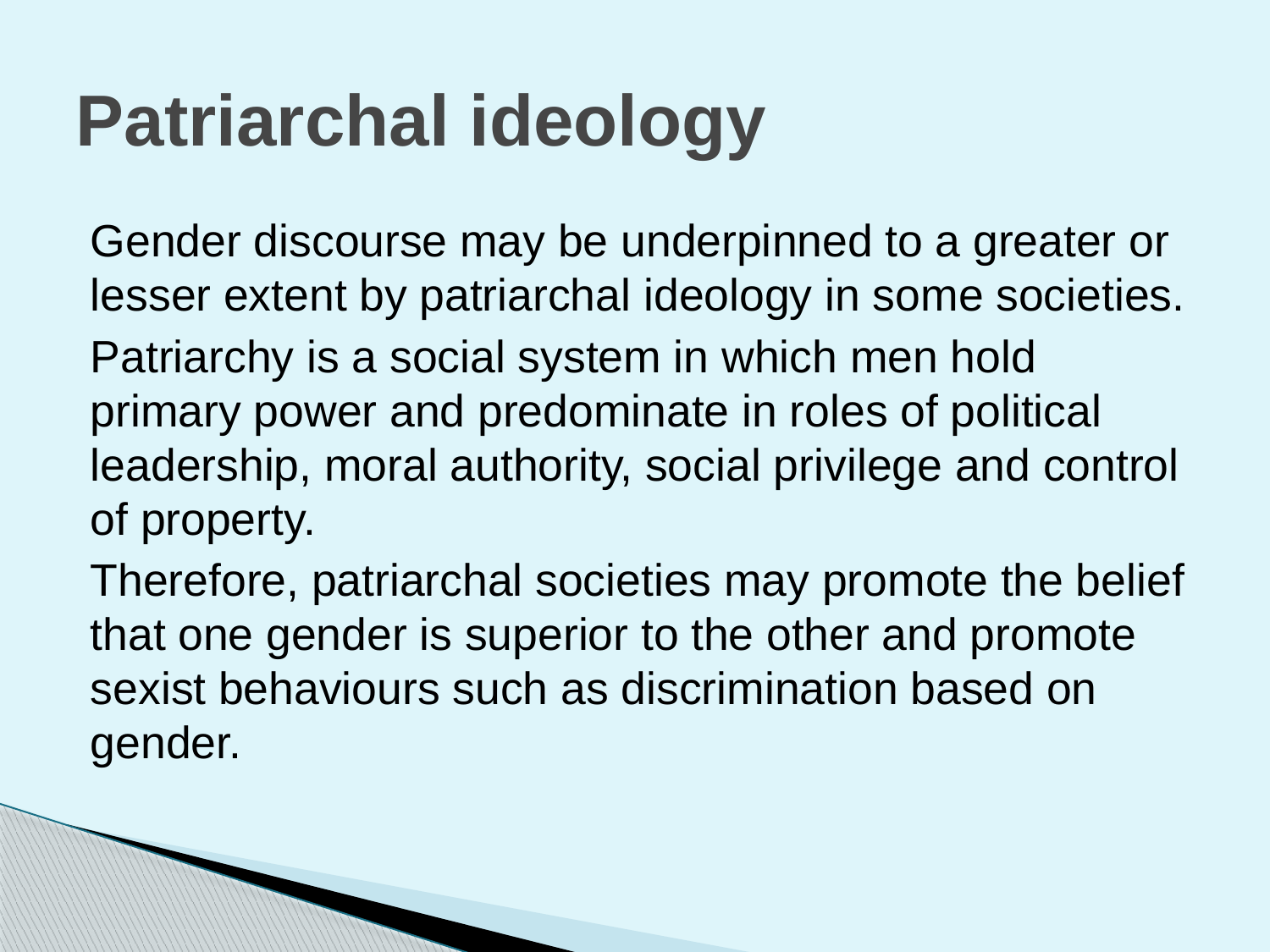

# Patriarchal ideology
Gender discourse may be underpinned to a greater or lesser extent by patriarchal ideology in some societies.
Patriarchy is a social system in which men hold primary power and predominate in roles of political leadership, moral authority, social privilege and control of property.
Therefore, patriarchal societies may promote the belief that one gender is superior to the other and promote sexist behaviours such as discrimination based on gender.